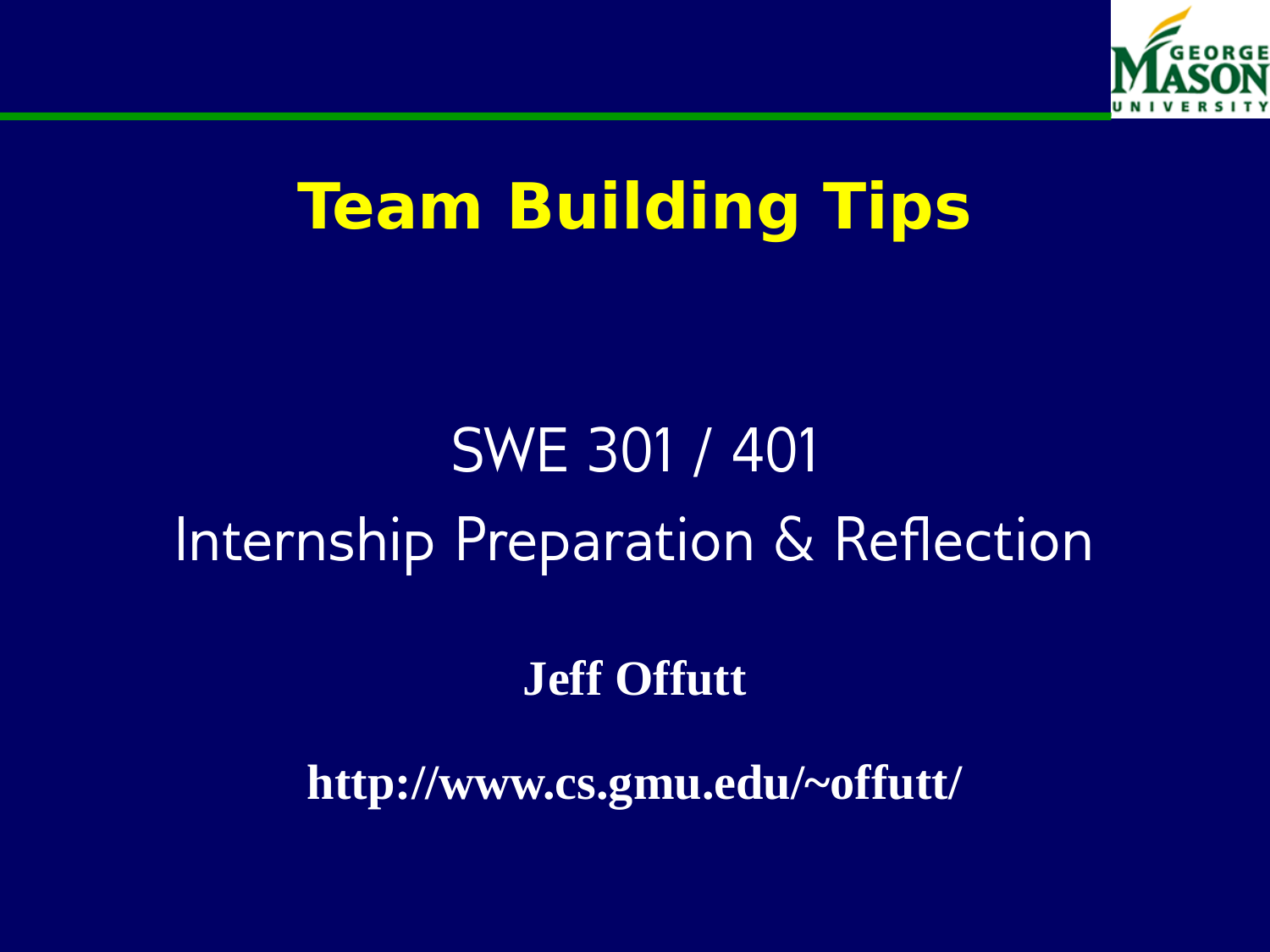

# Team Building Tips
SWE 301 / 401
Internship Preparation & Reflection
Jeff Offutt

http://www.cs.gmu.edu/~offutt/